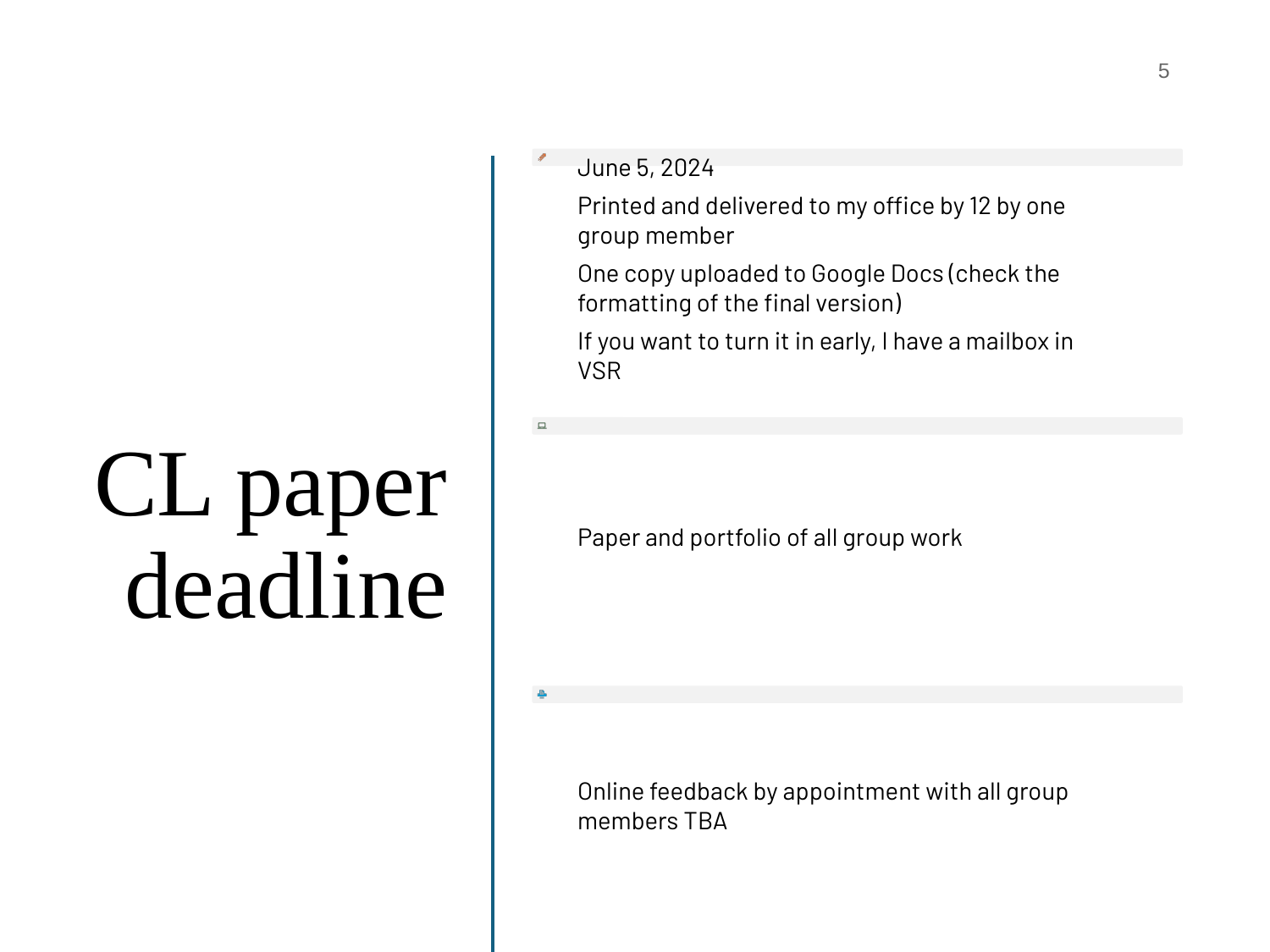

5
# CL paper deadline
June 5, 2024
Printed and delivered to my office by 12 by one group member
One copy uploaded to Google Docs (check the formatting of the final version)
If you want to turn it in early, I have a mailbox in VSR
Paper and portfolio of all group work
Online feedback by appointment with all group members TBA